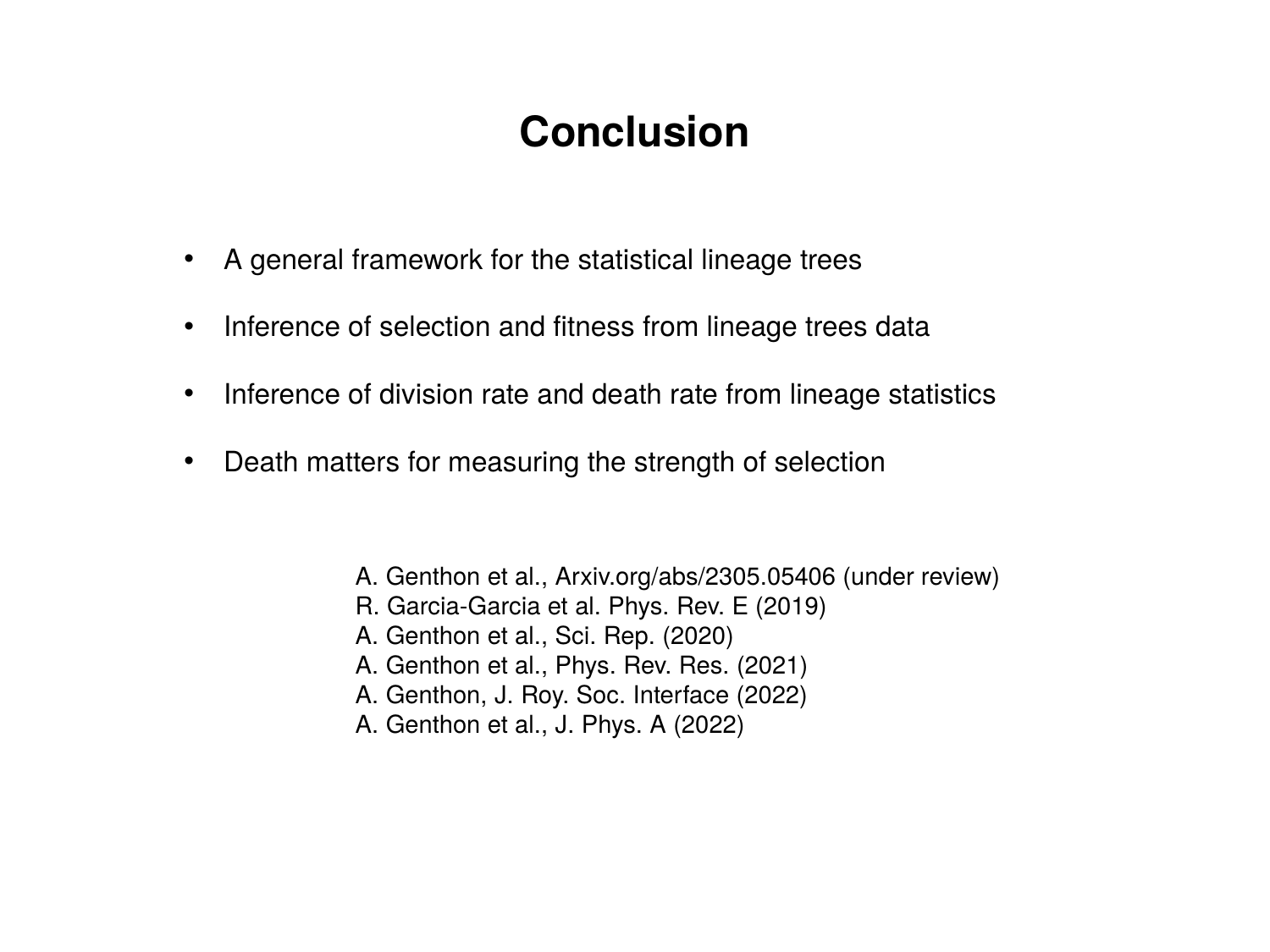

Conclusion
A general framework for the statistical lineage trees

Inference of selection and fitness from lineage trees data

Inference of division rate and death rate from lineage statistics

Death matters for measuring the strength of selection
A. Genthon et al., Arxiv.org/abs/2305.05406 (under review)
R. Garcia-Garcia et al. Phys. Rev. E (2019)
A. Genthon et al., Sci. Rep. (2020)
A. Genthon et al., Phys. Rev. Res. (2021)
A. Genthon, J. Roy. Soc. Interface (2022)
A. Genthon et al., J. Phys. A (2022)